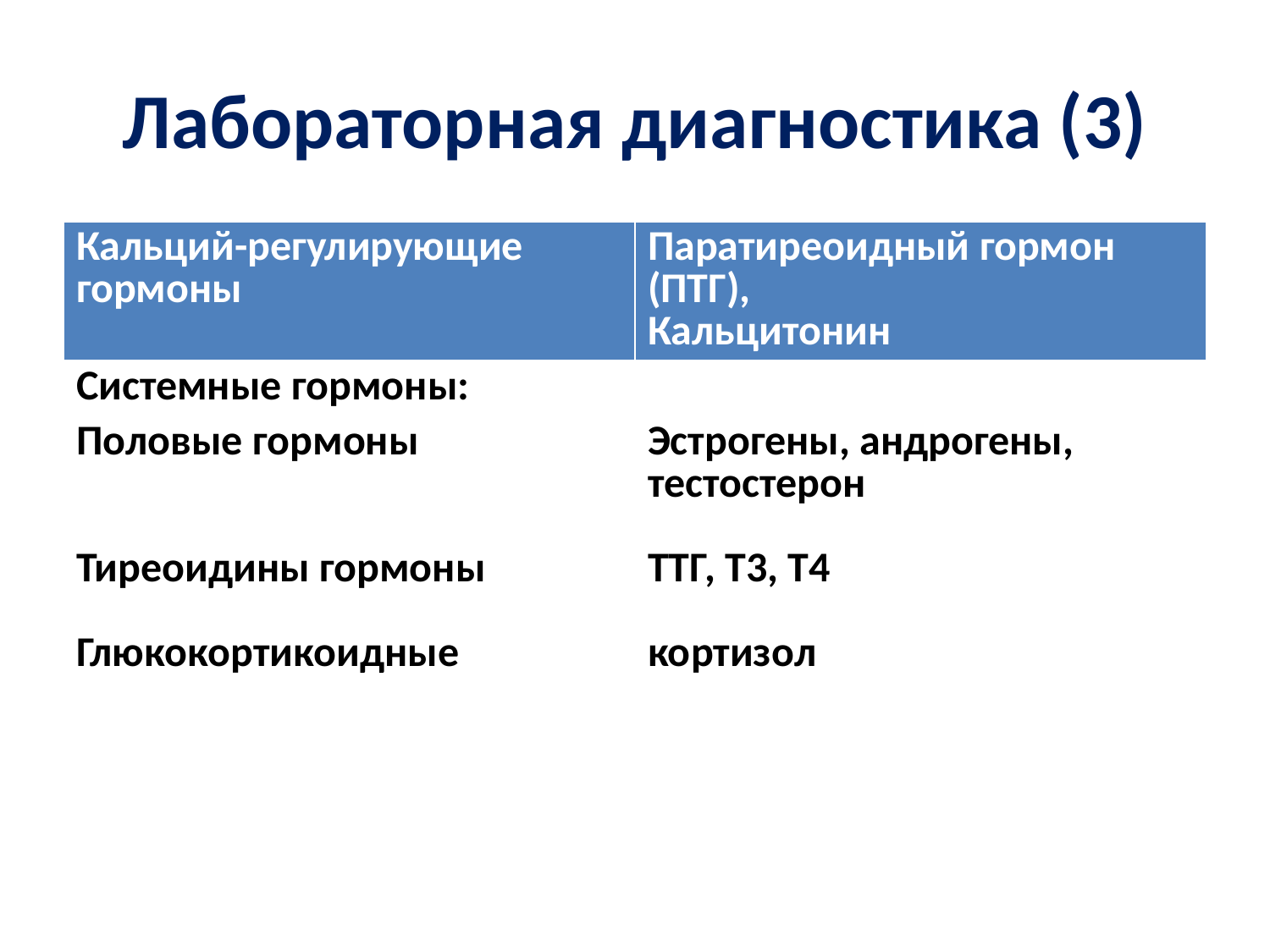

# Лабораторная диагностика (3)
| Кальций-регулирующие гормоны | Паратиреоидный гормон (ПТГ), Кальцитонин |
| --- | --- |
| Системные гормоны: |  |
| Половые гормоны Тиреоидины гормоны Глюкокортикоидные | Эстрогены, андрогены, тестостерон ТТГ, Т3, Т4 кортизол |